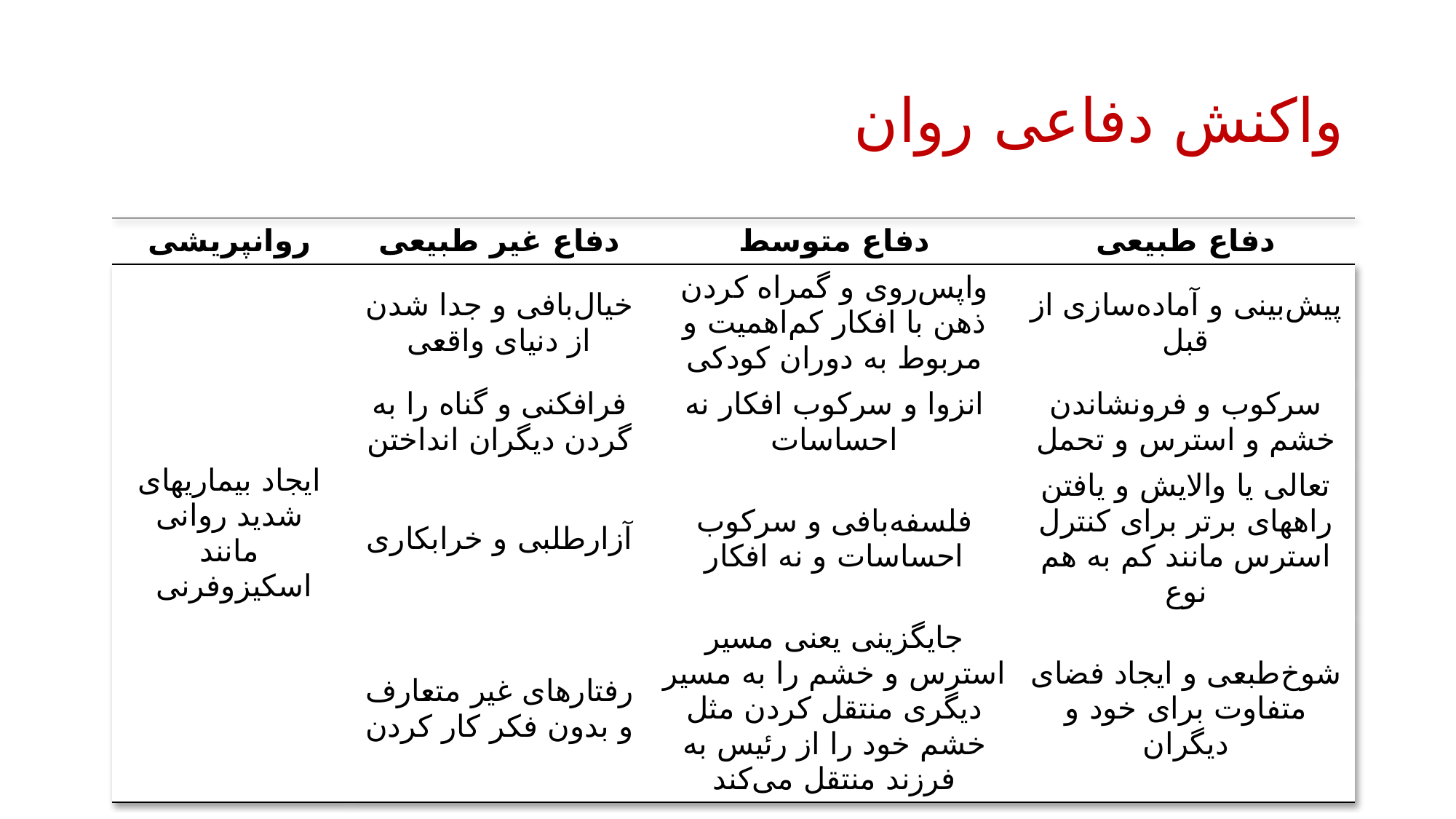

# واکنش دفاعی روان
| روانپریشی | دفاع غیر طبیعی | دفاع متوسط | دفاع طبیعی |
| --- | --- | --- | --- |
| ایجاد بیماریهای شدید روانی مانند اسکیزوفرنی | خیال‌بافی و جدا شدن از دنیای واقعی | واپس‌روی و گمراه کردن ذهن با افکار کم‌اهمیت و مربوط به دوران کودکی | پیش‌بینی و آماده‌سازی از قبل |
|  | فرافکنی و گناه را به گردن دیگران انداختن | انزوا و سرکوب افکار نه احساسات | سرکوب و فرونشاندن خشم و استرس و تحمل |
|  | آزارطلبی و خرابکاری | فلسفه‌بافی و سرکوب احساسات و نه افکار | تعالی یا والایش و یافتن راههای برتر برای کنترل استرس مانند کم به هم نوع |
|  | رفتارهای غیر متعارف و بدون فکر کار کردن | جایگزینی یعنی مسیر استرس و خشم را به مسیر دیگری منتقل کردن مثل خشم خود را از رئیس به فرزند منتقل می‌کند | شوخ‌طبعی و ایجاد فضای متفاوت برای خود و دیگران |